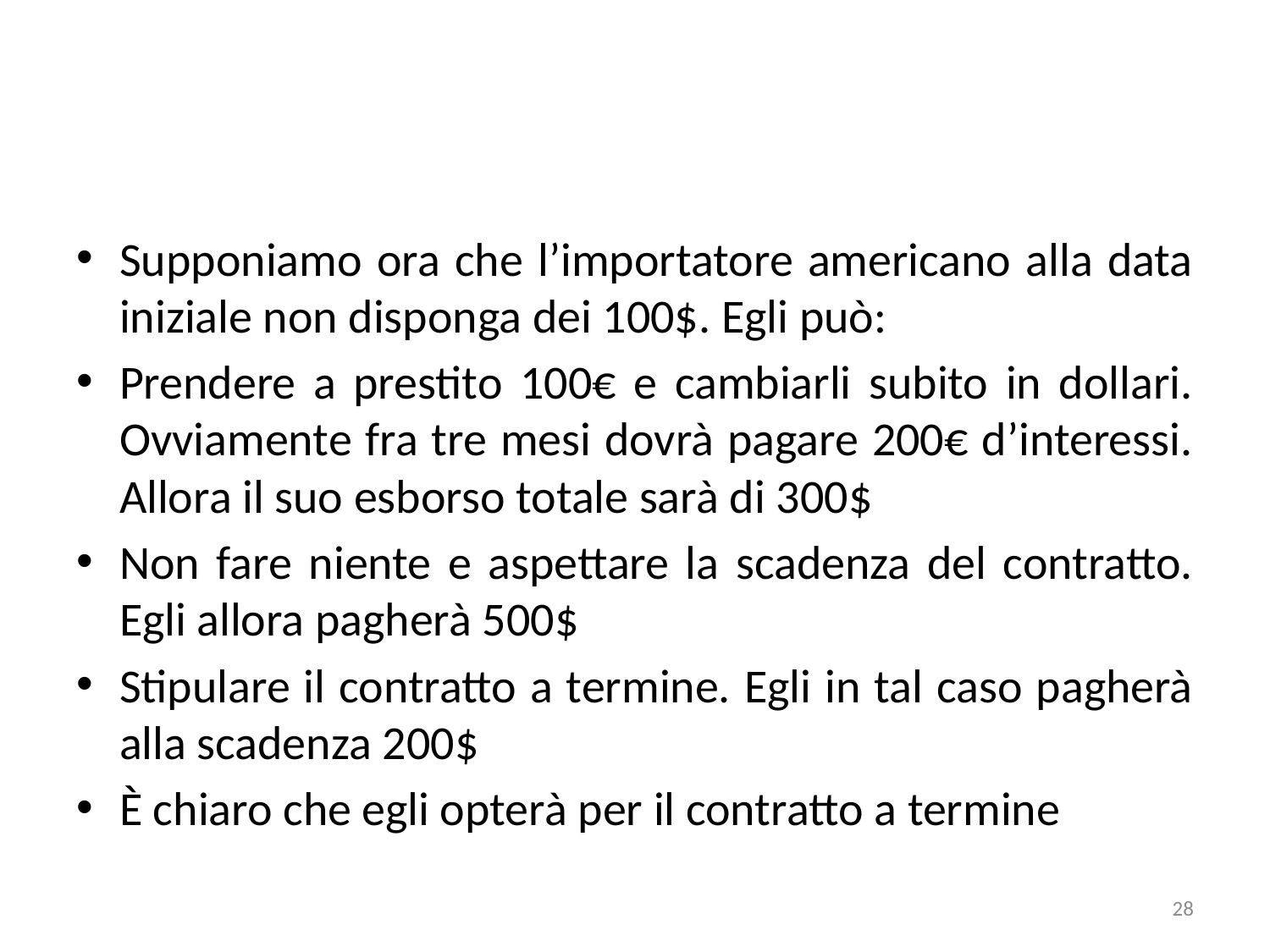

#
Supponiamo ora che l’importatore americano alla data iniziale non disponga dei 100$. Egli può:
Prendere a prestito 100€ e cambiarli subito in dollari. Ovviamente fra tre mesi dovrà pagare 200€ d’interessi. Allora il suo esborso totale sarà di 300$
Non fare niente e aspettare la scadenza del contratto. Egli allora pagherà 500$
Stipulare il contratto a termine. Egli in tal caso pagherà alla scadenza 200$
È chiaro che egli opterà per il contratto a termine
28